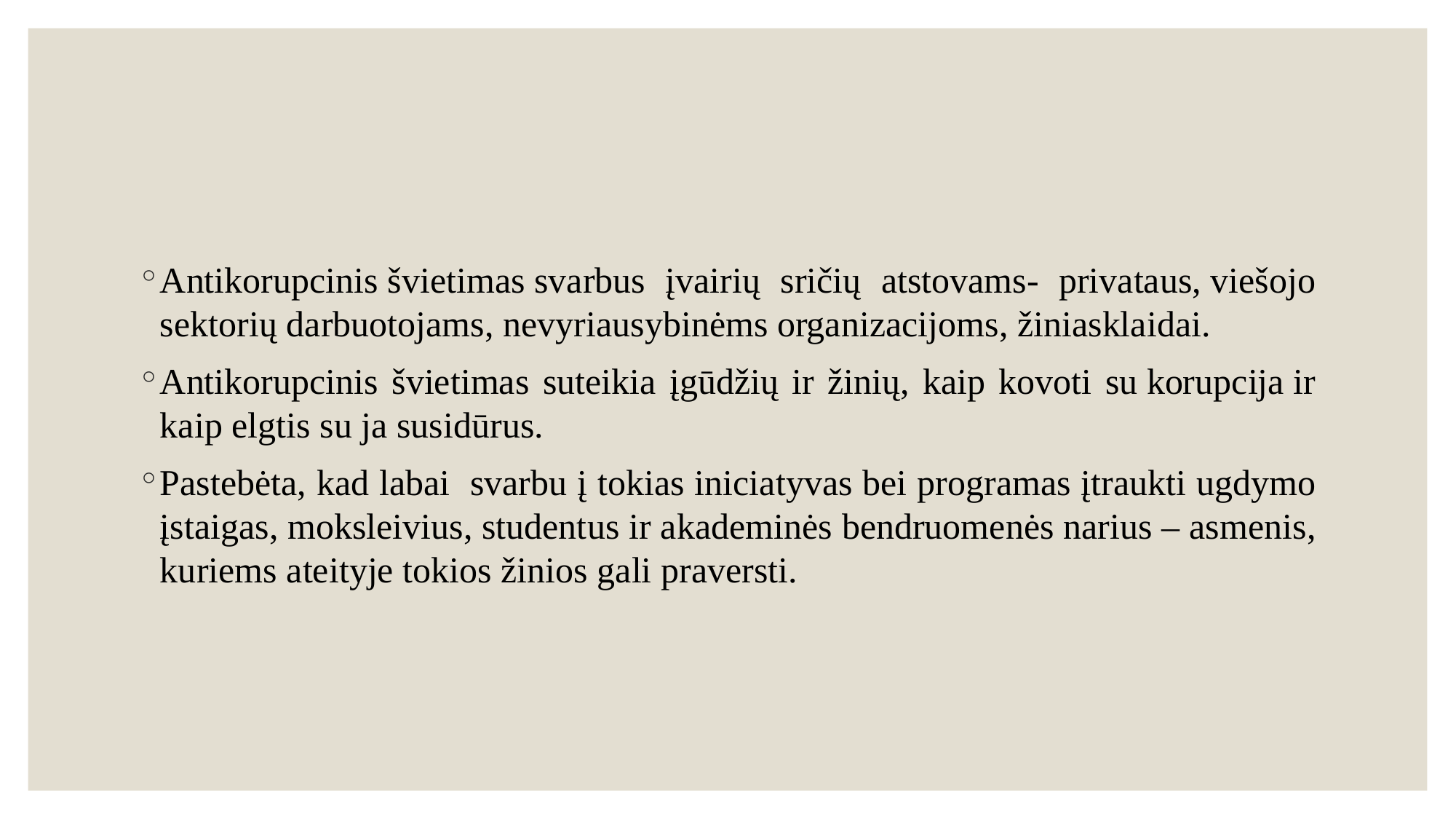

#
Antikorupcinis švietimas svarbus įvairių sričių atstovams- privataus, viešojo sektorių darbuotojams, nevyriausybinėms organizacijoms, žiniasklaidai.
Antikorupcinis švietimas suteikia įgūdžių ir žinių, kaip kovoti su korupcija ir kaip elgtis su ja susidūrus.
Pastebėta, kad labai  svarbu į tokias iniciatyvas bei programas įtraukti ugdymo įstaigas, moksleivius, studentus ir akademinės bendruomenės narius – asmenis, kuriems ateityje tokios žinios gali praversti.